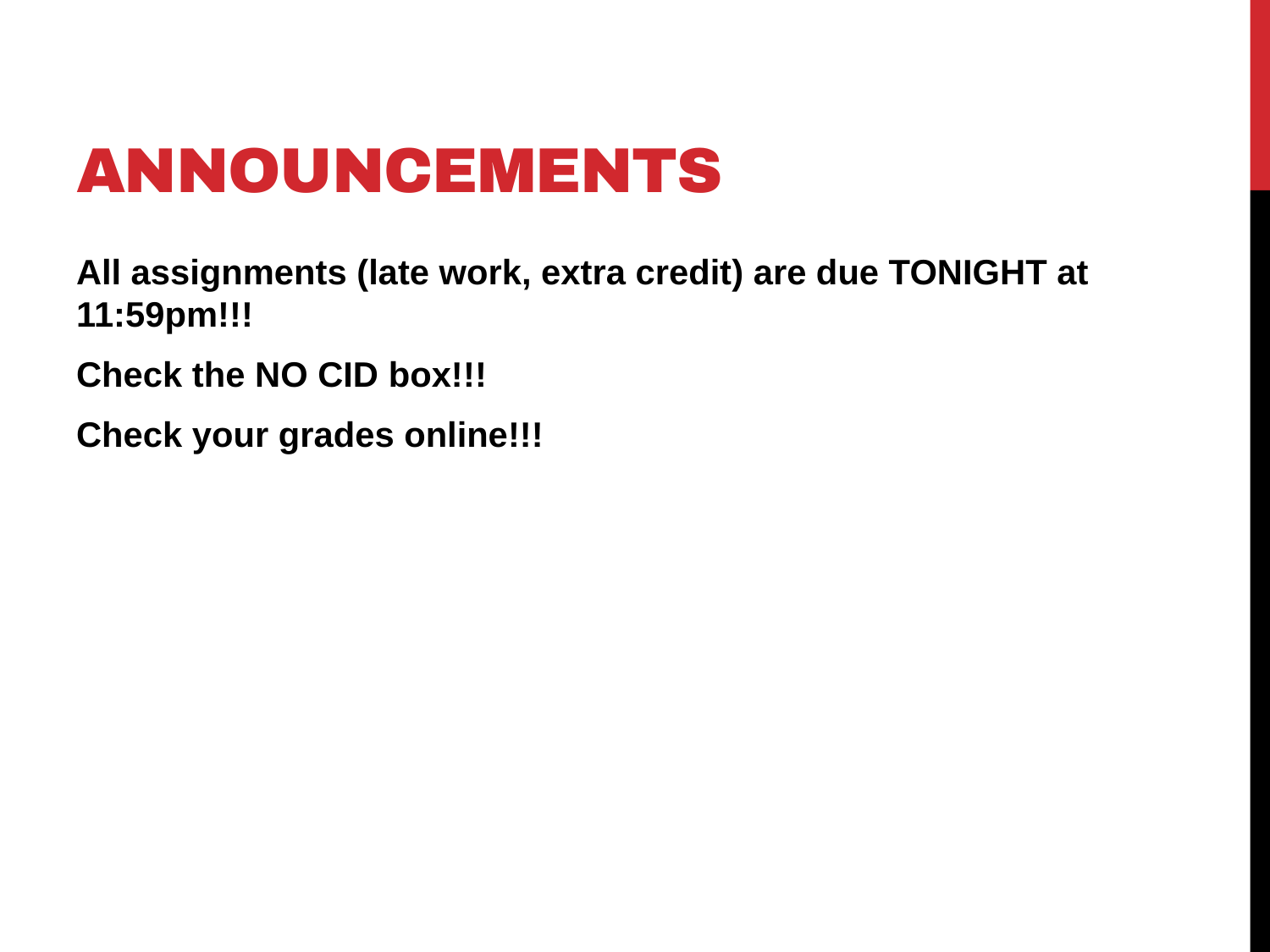

# Announcements
All assignments (late work, extra credit) are due TONIGHT at 11:59pm!!!
Check the NO CID box!!!
Check your grades online!!!